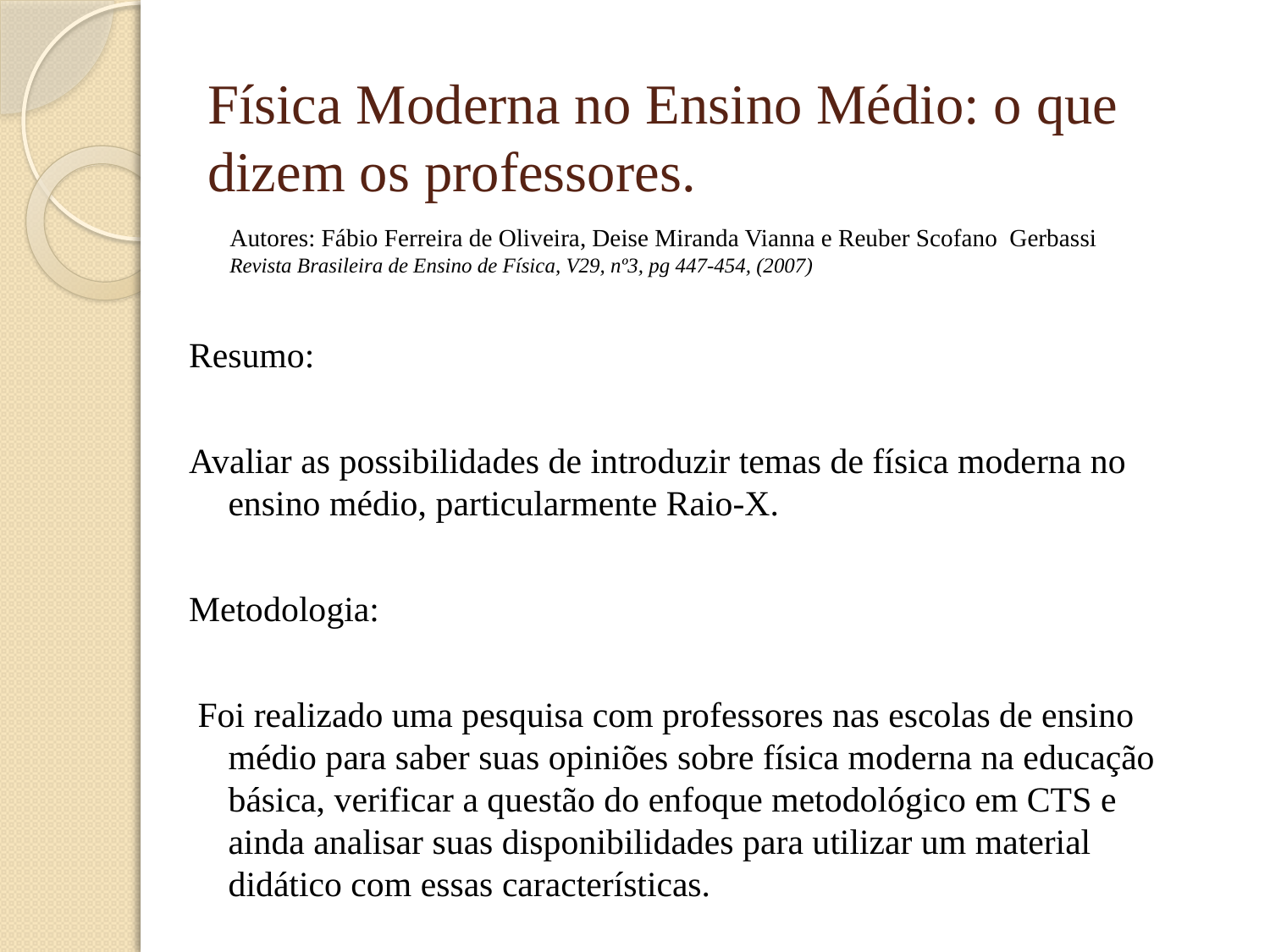

# Física Moderna no Ensino Médio: o que dizem os professores.
Autores: Fábio Ferreira de Oliveira, Deise Miranda Vianna e Reuber Scofano  Gerbassi
Revista Brasileira de Ensino de Física, V29, nº3, pg 447-454, (2007)
Resumo:

Avaliar as possibilidades de introduzir temas de física moderna no ensino médio, particularmente Raio-X.

Metodologia:

 Foi realizado uma pesquisa com professores nas escolas de ensino médio para saber suas opiniões sobre física moderna na educação básica, verificar a questão do enfoque metodológico em CTS e ainda analisar suas disponibilidades para utilizar um material didático com essas características.